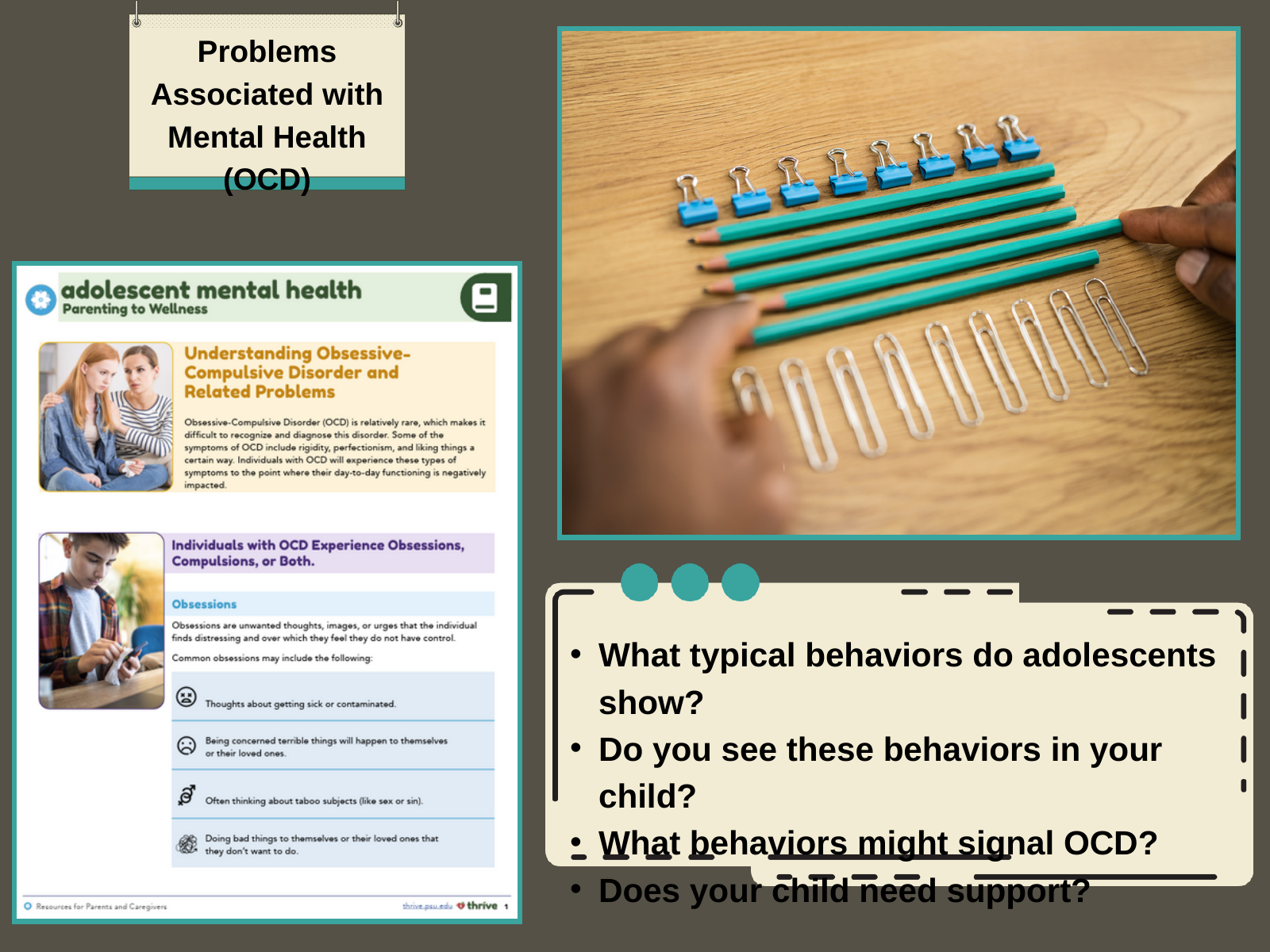

Problems Associated with Mental Health (OCD)

What typical behaviors do adolescents show?
Do you see these behaviors in your child?
What behaviors might signal OCD?
Does your child need support?